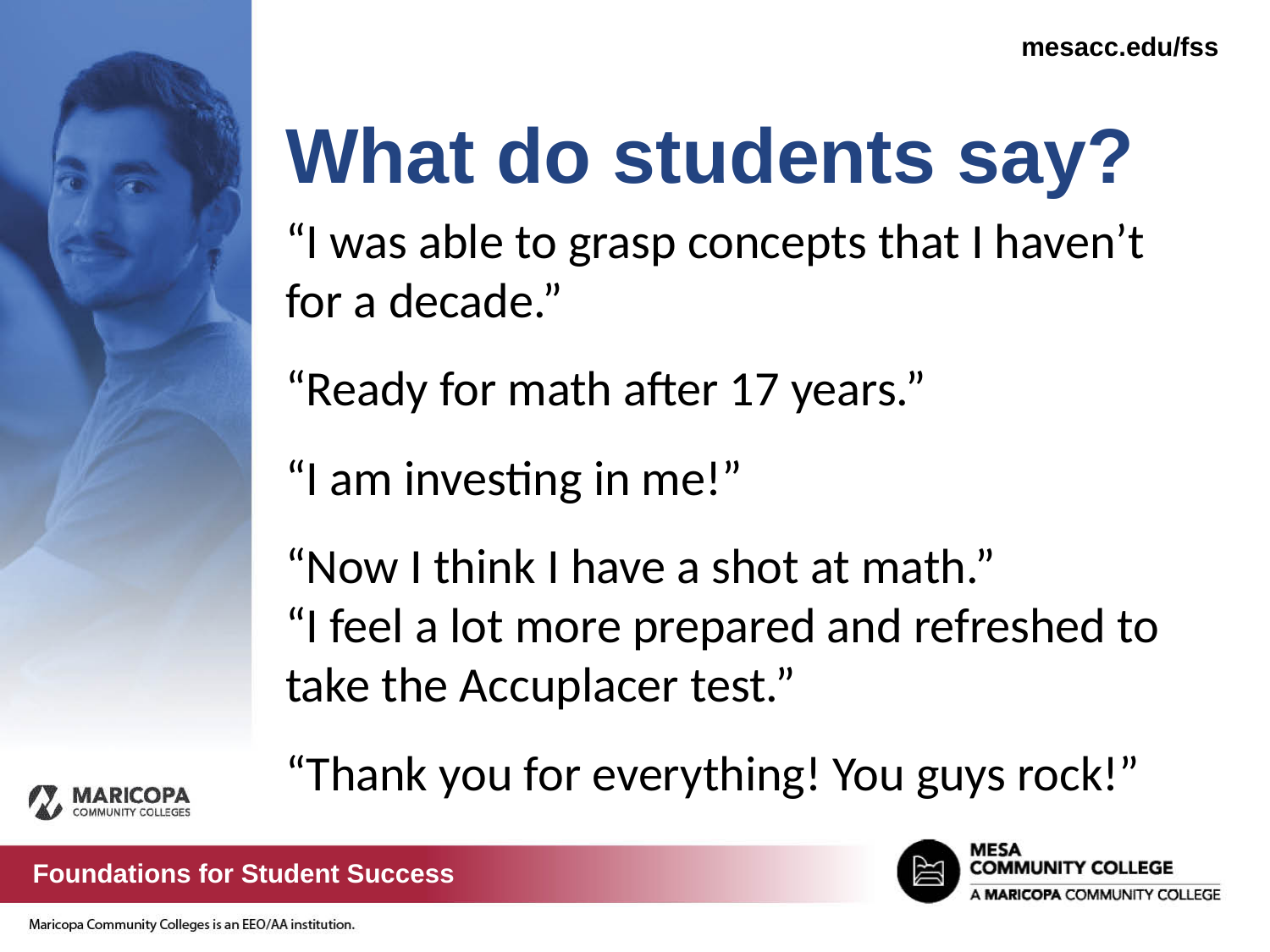

mesacc.edu/fss
# What do students say?
“I was able to grasp concepts that I haven’t for a decade.”
“Ready for math after 17 years.”
“I am investing in me!”
“Now I think I have a shot at math.”
“I feel a lot more prepared and refreshed to take the Accuplacer test.”
“Thank you for everything! You guys rock!”

Foundations for Student Success